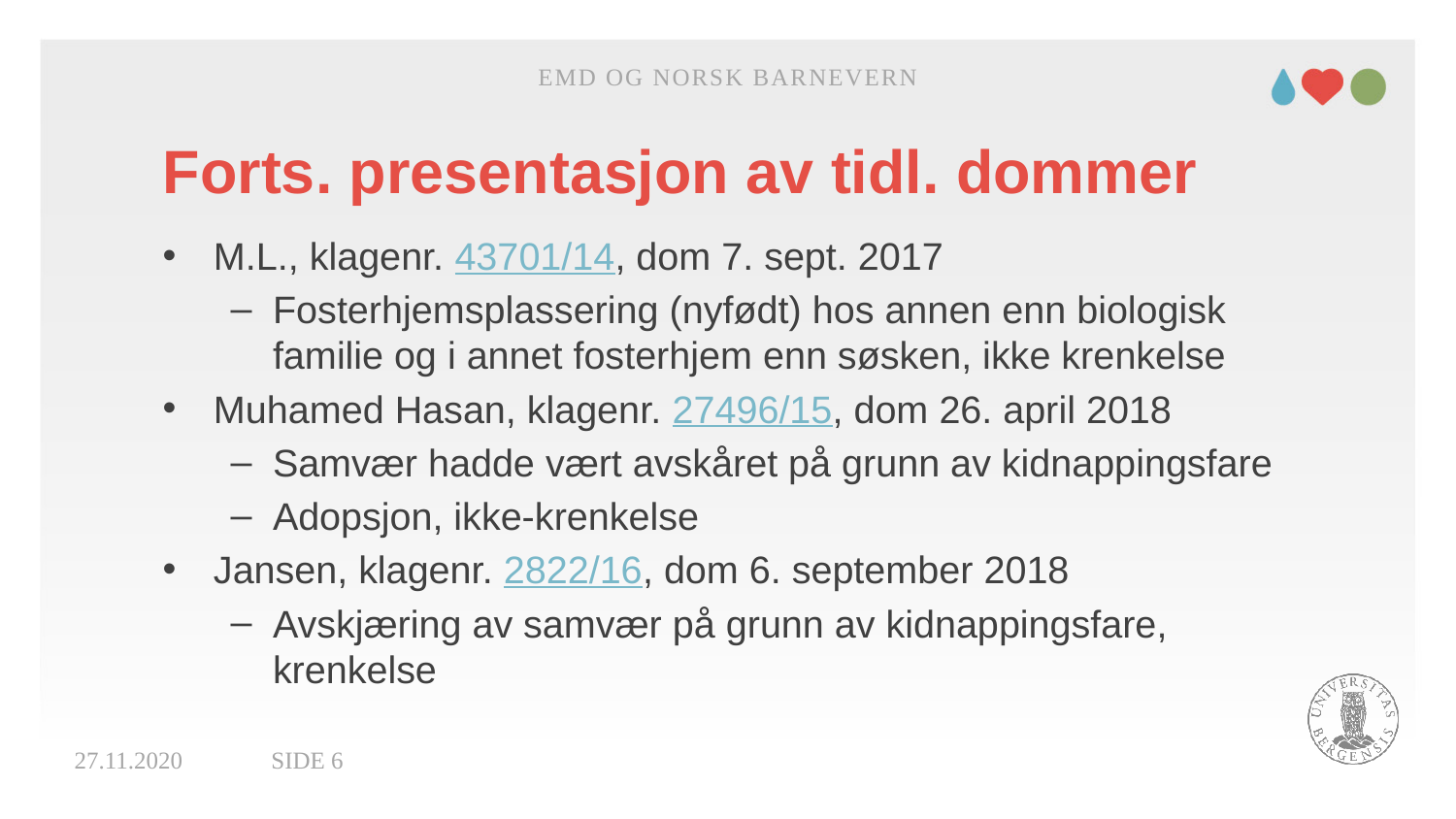

EMD og norsk barnevern
# Forts. presentasjon av tidl. dommer
M.L., klagenr. 43701/14, dom 7. sept. 2017
Fosterhjemsplassering (nyfødt) hos annen enn biologisk familie og i annet fosterhjem enn søsken, ikke krenkelse
Muhamed Hasan, klagenr. 27496/15, dom 26. april 2018
Samvær hadde vært avskåret på grunn av kidnappingsfare
Adopsjon, ikke-krenkelse
Jansen, klagenr. 2822/16, dom 6. september 2018
Avskjæring av samvær på grunn av kidnappingsfare, krenkelse

27.11.2020
Side 6